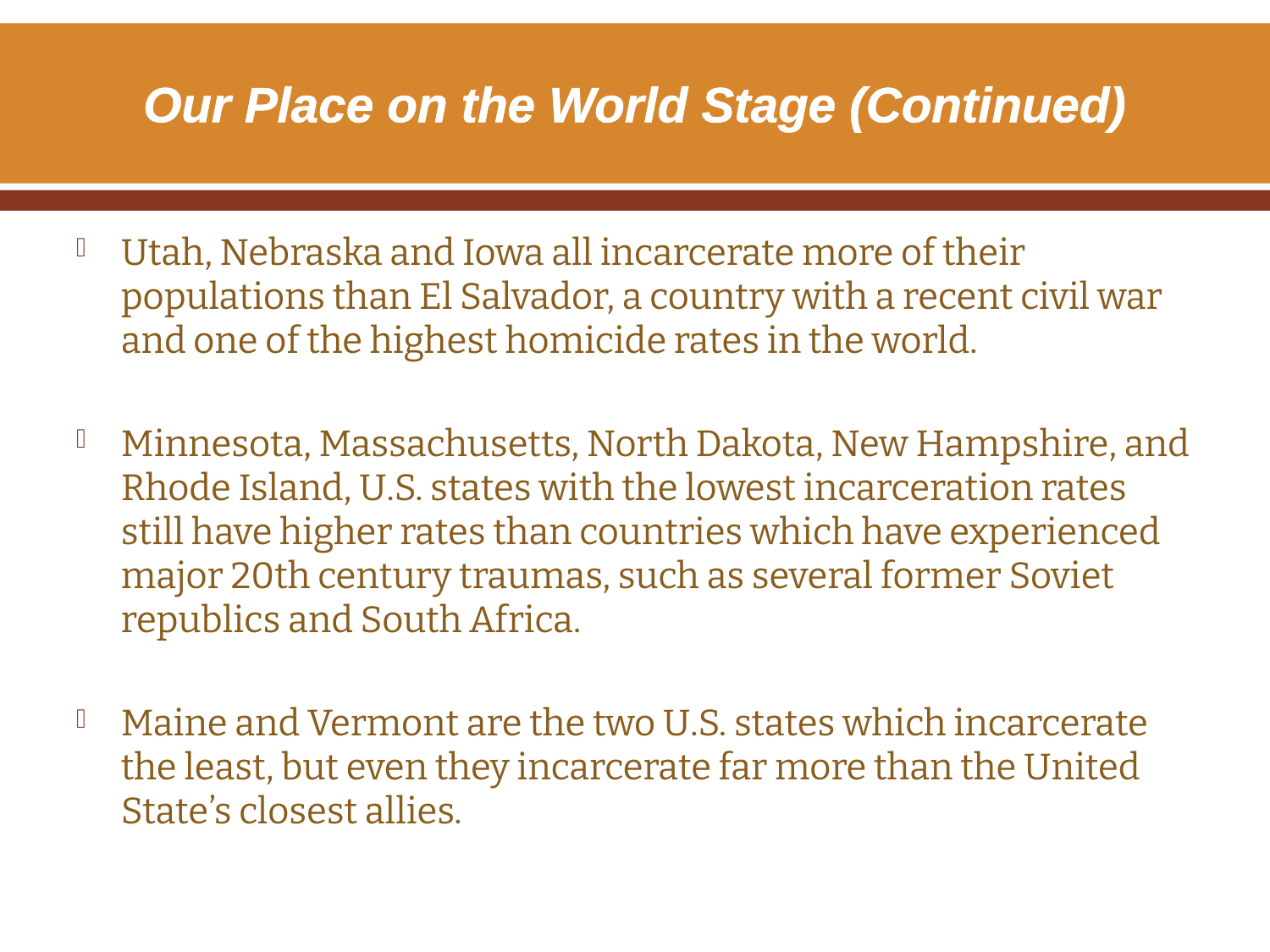

# Our Place on the World Stage (Continued)
Utah, Nebraska and Iowa all incarcerate more of their populations than El Salvador, a country with a recent civil war and one of the highest homicide rates in the world.

Minnesota, Massachusetts, North Dakota, New Hampshire, and Rhode Island, U.S. states with the lowest incarceration rates still have higher rates than countries which have experienced major 20th century traumas, such as several former Soviet republics and South Africa.

Maine and Vermont are the two U.S. states which incarcerate the least, but even they incarcerate far more than the United State’s closest allies.